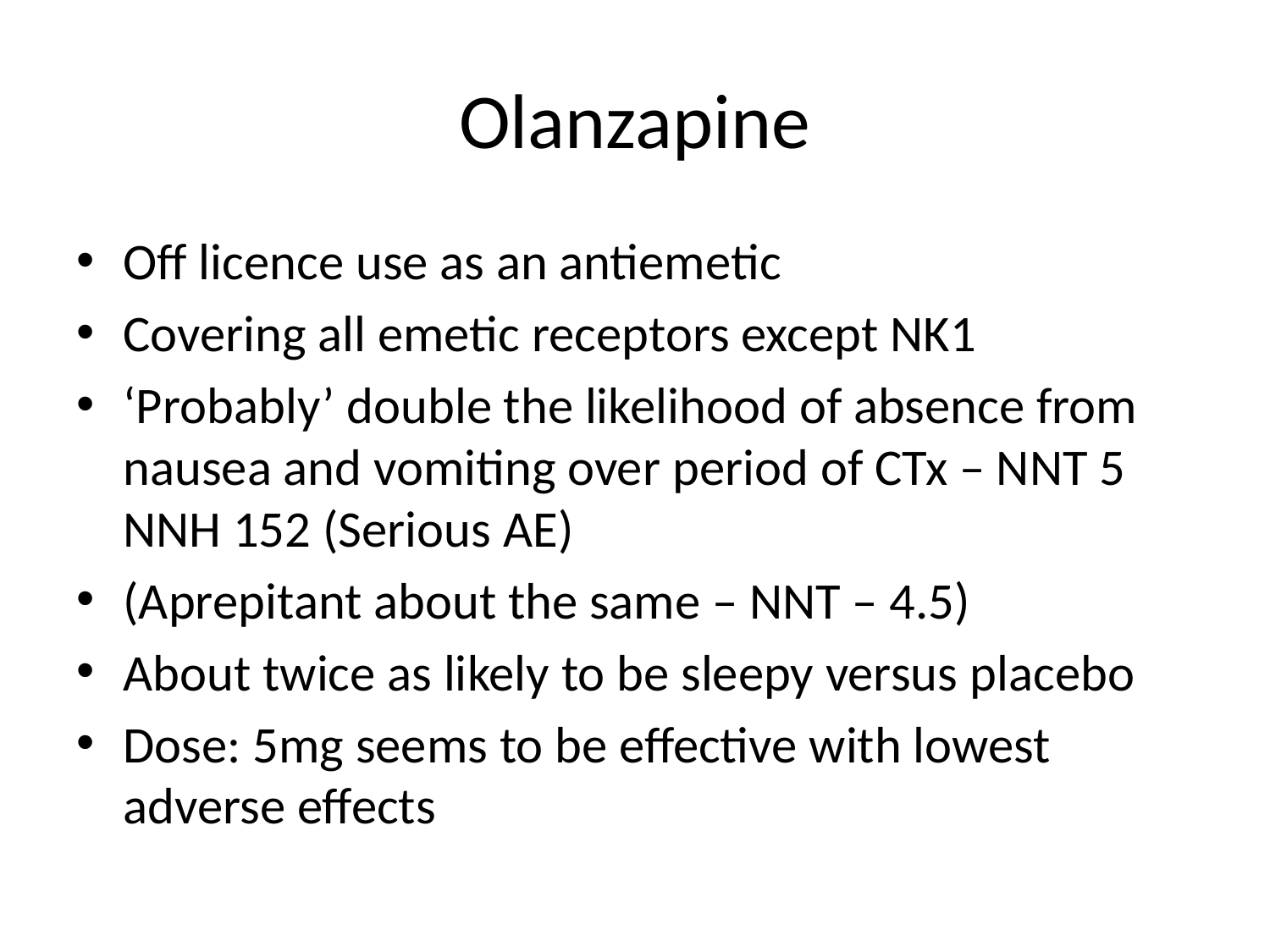

# Olanzapine
Off licence use as an antiemetic
Covering all emetic receptors except NK1
‘Probably’ double the likelihood of absence from nausea and vomiting over period of CTx – NNT 5 NNH 152 (Serious AE)
(Aprepitant about the same – NNT – 4.5)
About twice as likely to be sleepy versus placebo
Dose: 5mg seems to be effective with lowest adverse effects